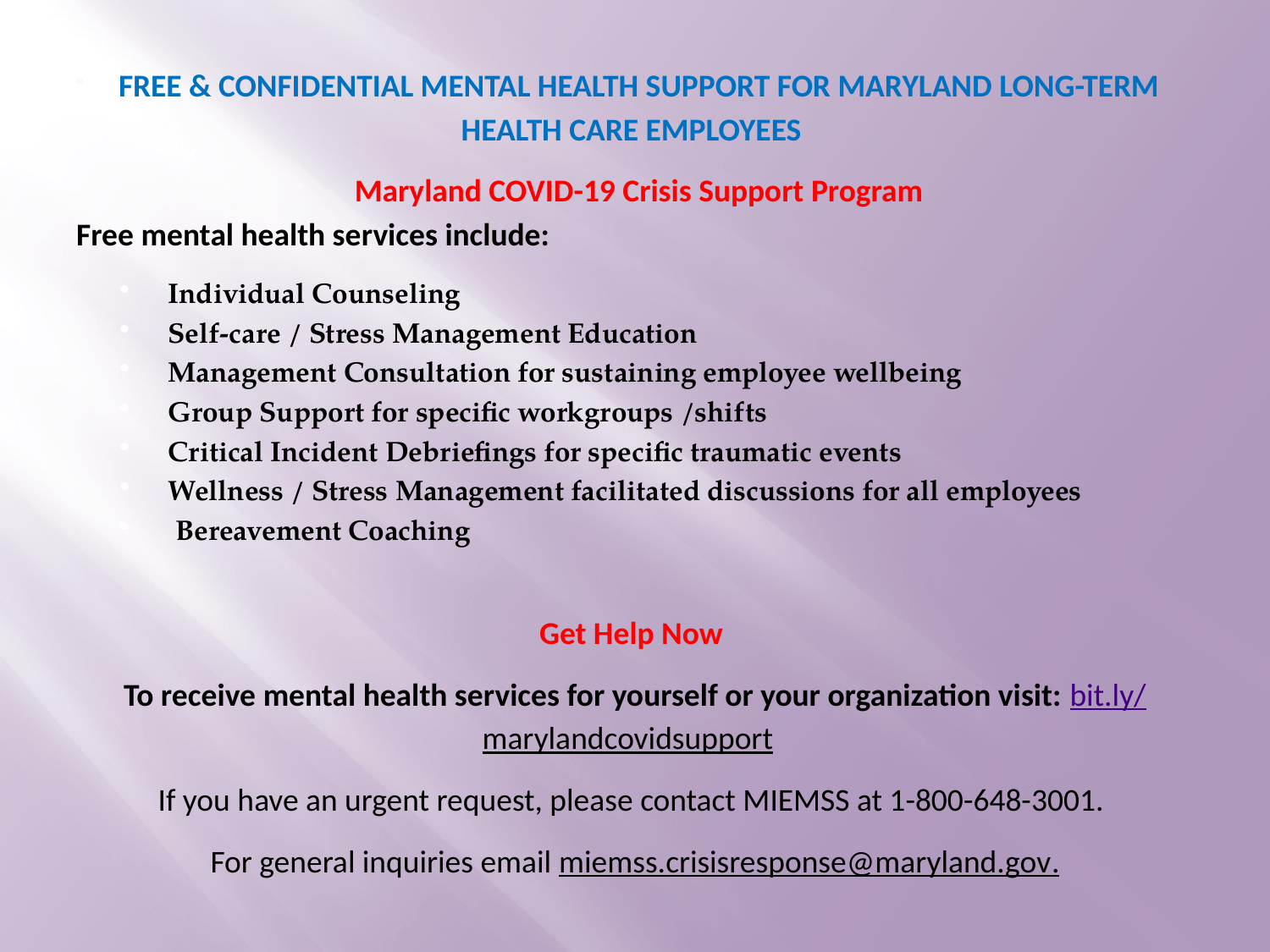

FREE & CONFIDENTIAL MENTAL HEALTH SUPPORT FOR MARYLAND LONG-TERM HEALTH CARE EMPLOYEES
Maryland COVID-19 Crisis Support Program
Free mental health services include:
Individual Counseling
Self-care / Stress Management Education
Management Consultation for sustaining employee wellbeing
Group Support for specific workgroups /shifts
Critical Incident Debriefings for specific traumatic events
Wellness / Stress Management facilitated discussions for all employees
 Bereavement Coaching

Get Help Now
To receive mental health services for yourself or your organization visit: bit.ly/marylandcovidsupport
If you have an urgent request, please contact MIEMSS at 1-800-648-3001.
For general inquiries email miemss.crisisresponse@maryland.gov.